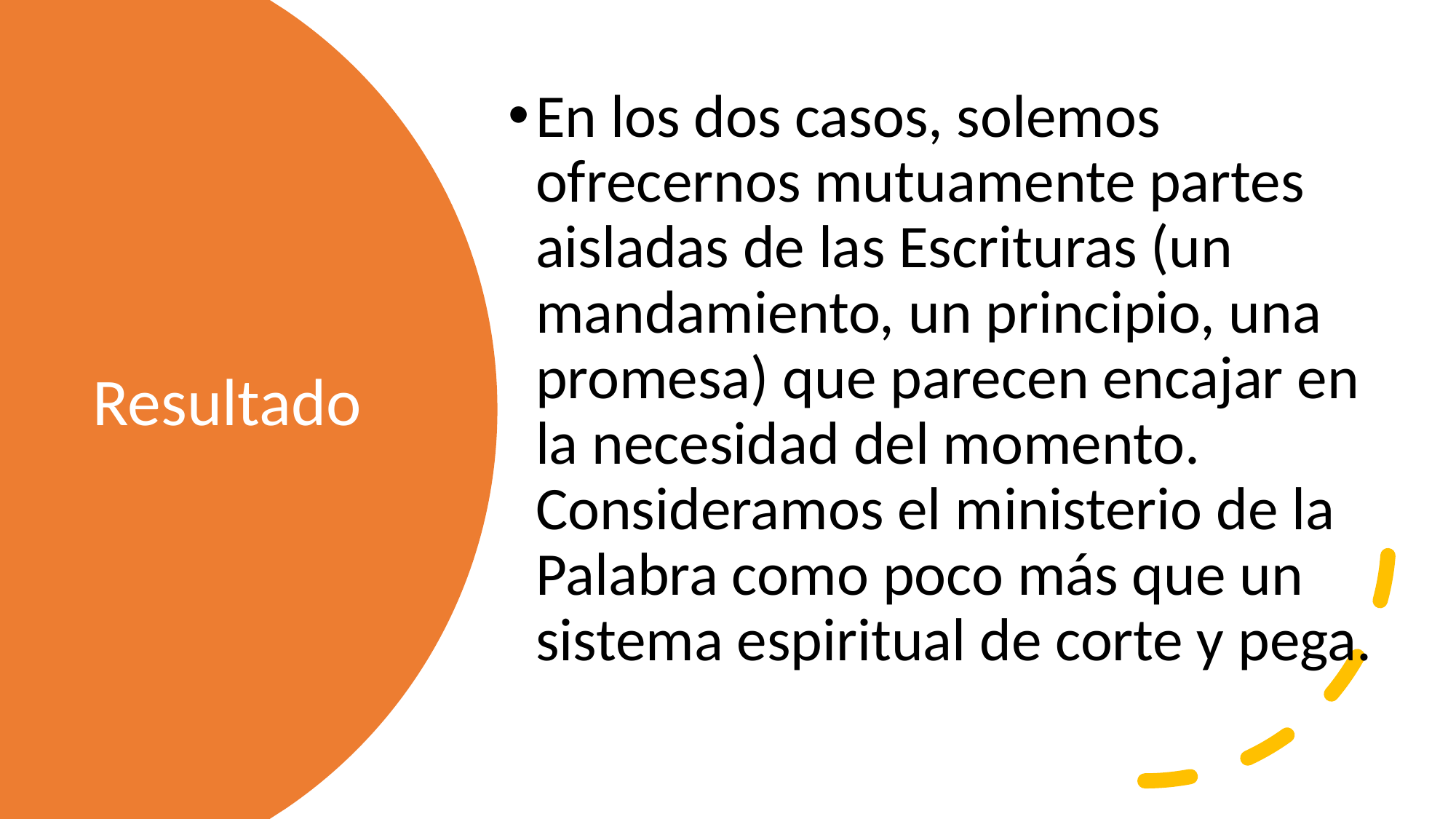

En los dos casos, solemos ofrecernos mutuamente partes aisladas de las Escrituras (un mandamiento, un principio, una promesa) que parecen encajar en la necesidad del momento. Consideramos el ministerio de la Palabra como poco más que un sistema espiritual de corte y pega.

# Resultado